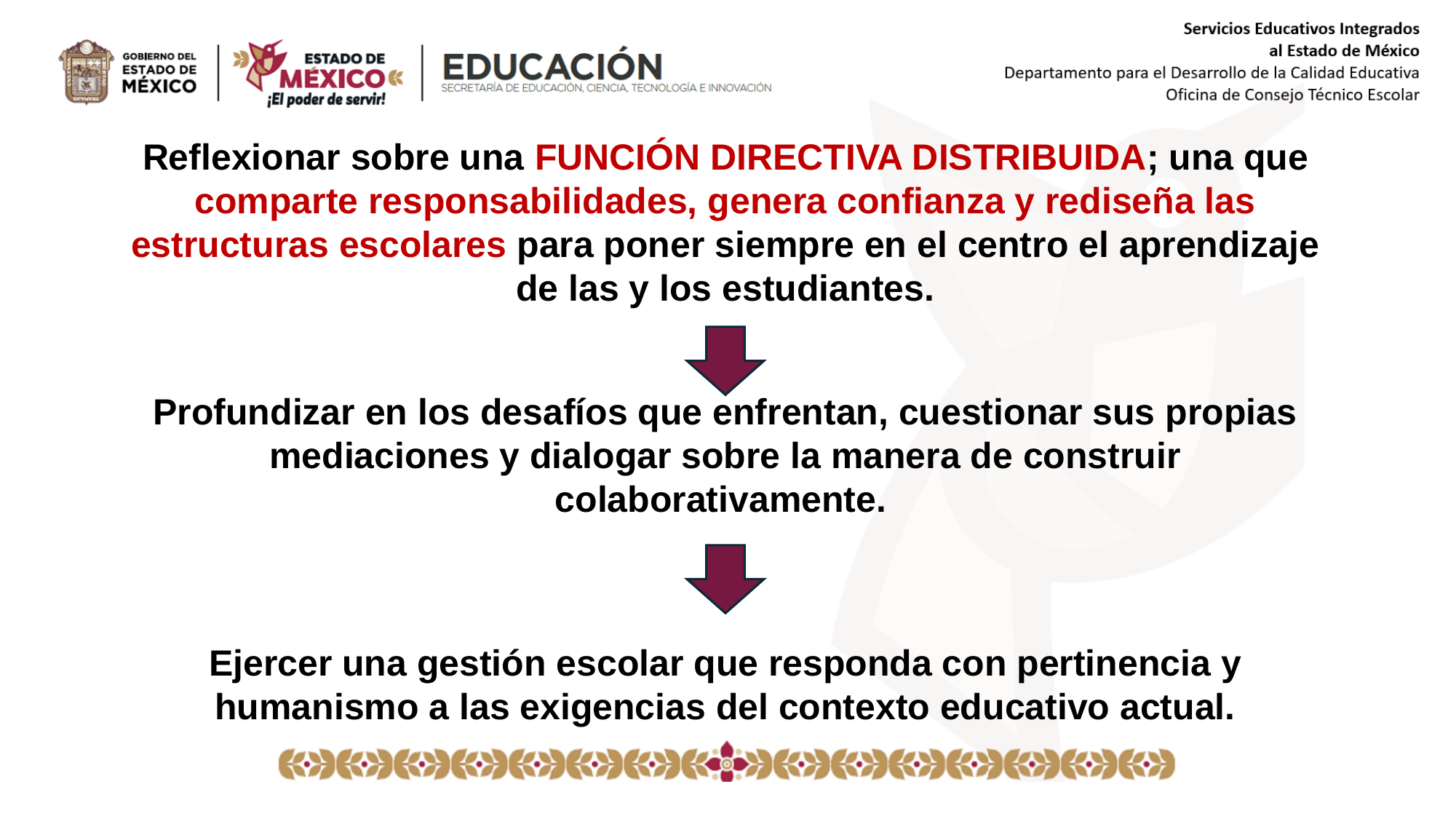

Reflexionar sobre una FUNCIÓN DIRECTIVA DISTRIBUIDA; una que comparte responsabilidades, genera confianza y rediseña las estructuras escolares para poner siempre en el centro el aprendizaje de las y los estudiantes.

Profundizar en los desafíos que enfrentan, cuestionar sus propias mediaciones y dialogar sobre la manera de construir colaborativamente.

Ejercer una gestión escolar que responda con pertinencia y humanismo a las exigencias del contexto educativo actual.